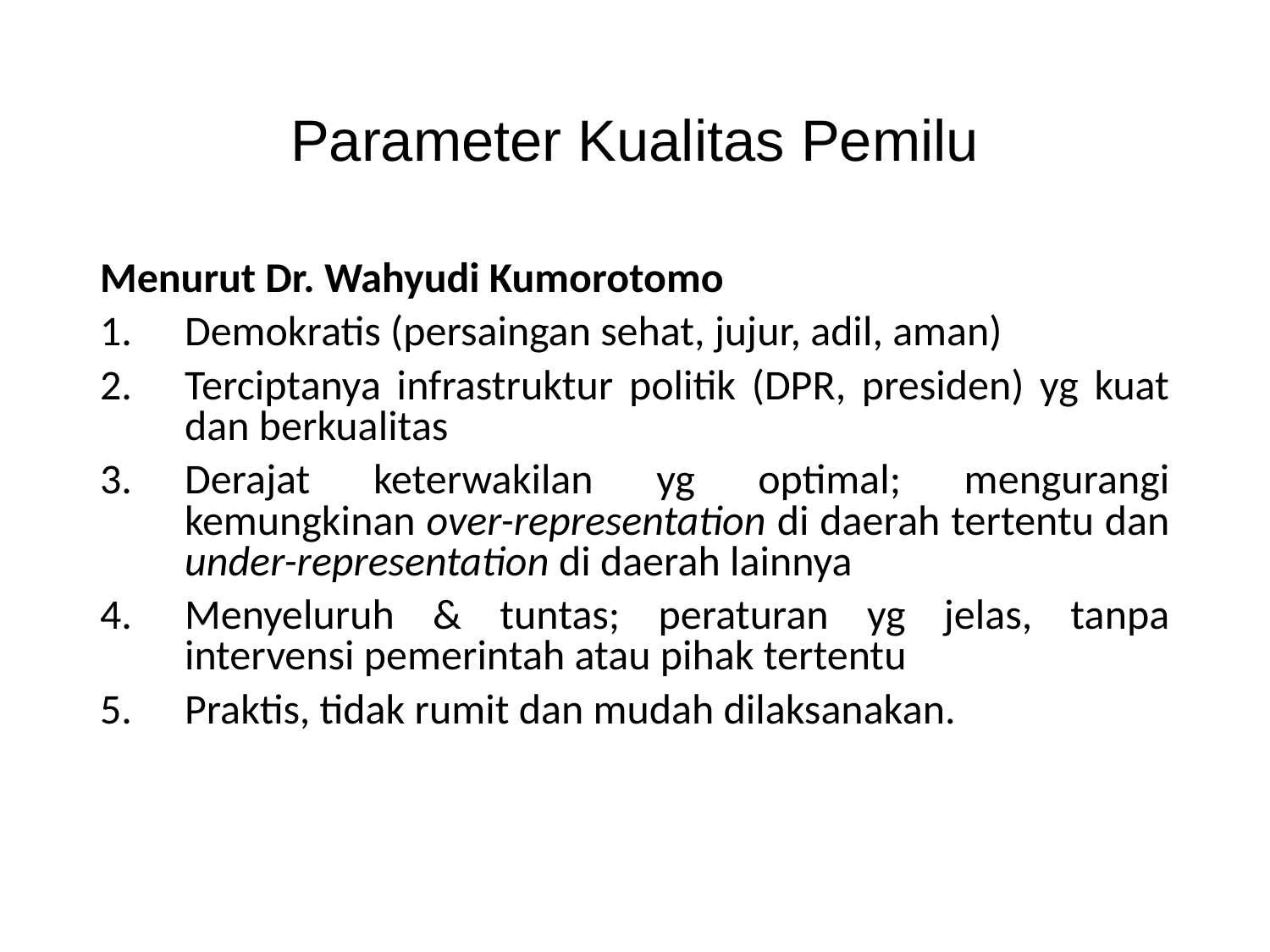

# Parameter Kualitas Pemilu
Menurut Dr. Wahyudi Kumorotomo
Demokratis (persaingan sehat, jujur, adil, aman)
Terciptanya infrastruktur politik (DPR, presiden) yg kuat dan berkualitas
Derajat keterwakilan yg optimal; mengurangi kemungkinan over-representation di daerah tertentu dan under-representation di daerah lainnya
Menyeluruh & tuntas; peraturan yg jelas, tanpa intervensi pemerintah atau pihak tertentu
Praktis, tidak rumit dan mudah dilaksanakan.